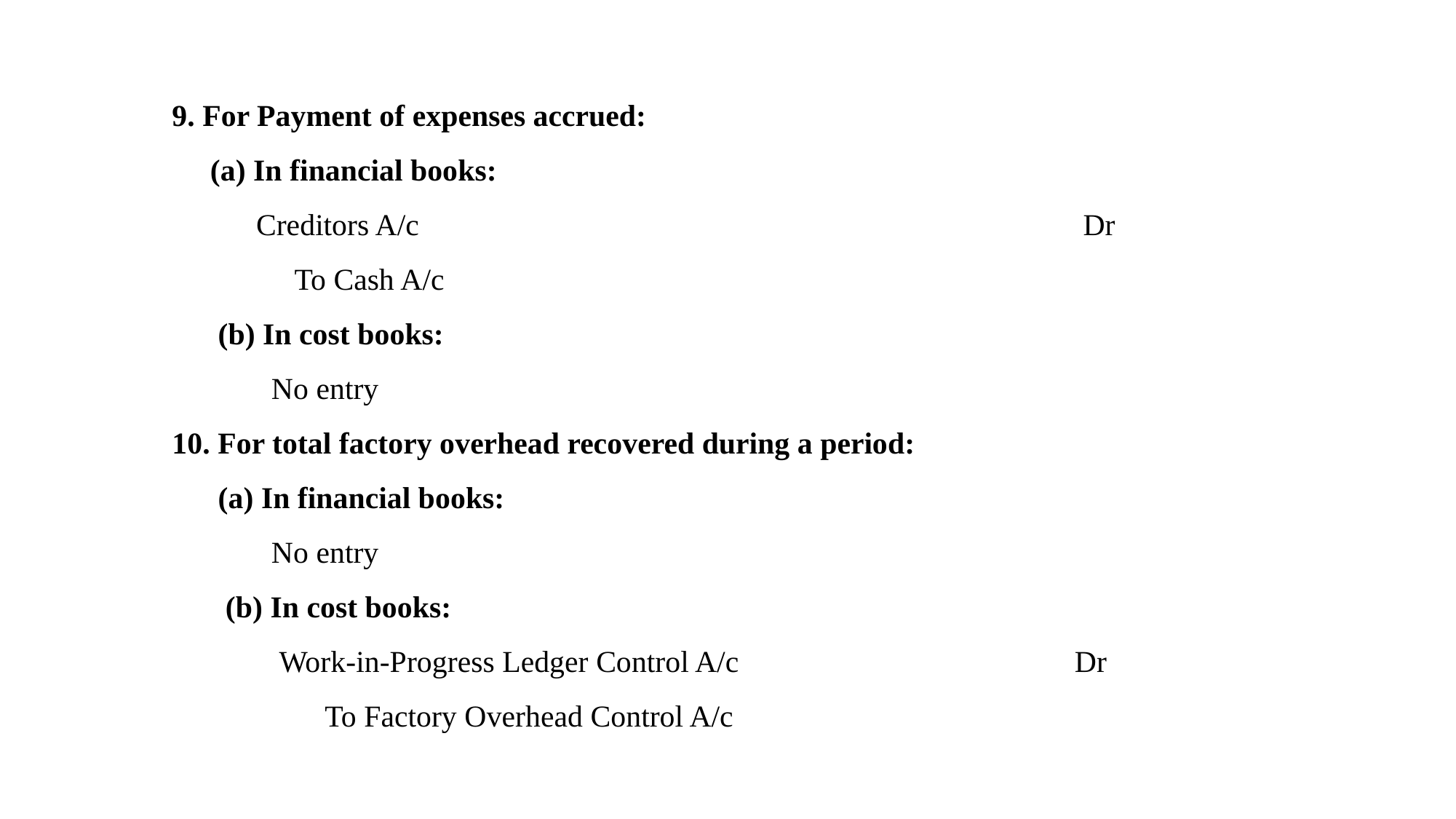

9. For Payment of expenses accrued:
     (a) In financial books:
           Creditors A/c                                                                                       Dr
                To Cash A/c
      (b) In cost books:
             No entry
10. For total factory overhead recovered during a period:
      (a) In financial books:
             No entry
       (b) In cost books:
              Work-in-Progress Ledger Control A/c                                            Dr
                    To Factory Overhead Control A/c